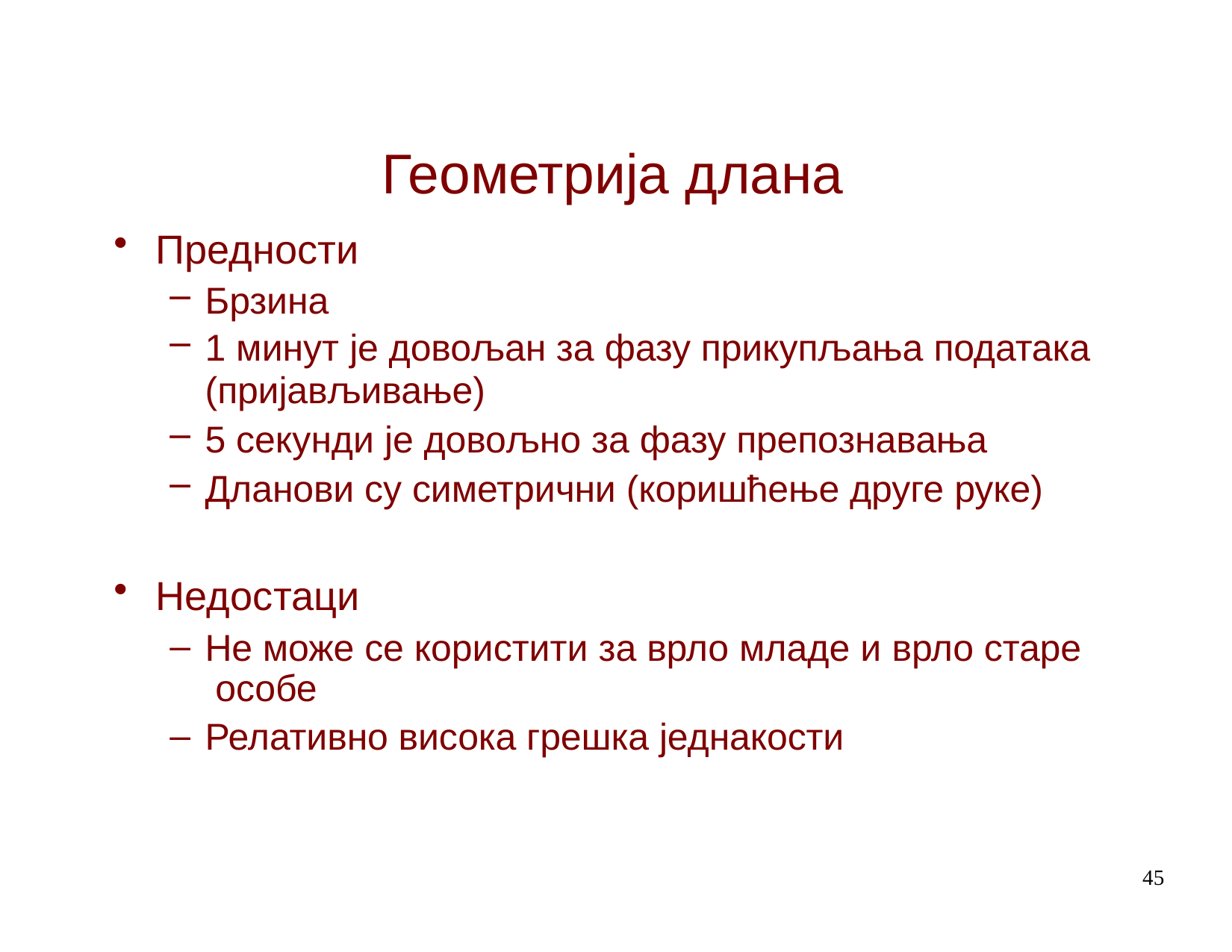

# Геометрија длана
Предности
Брзина
1 минут је довољан за фазу прикупљања података
(пријављивање)
5 секунди је довољно за фазу препознавања
Дланови су симетрични (коришћење друге руке)

Недостаци
Не може се користити за врло младе и врло старе  особе
Релативно висока грешка једнакости
45